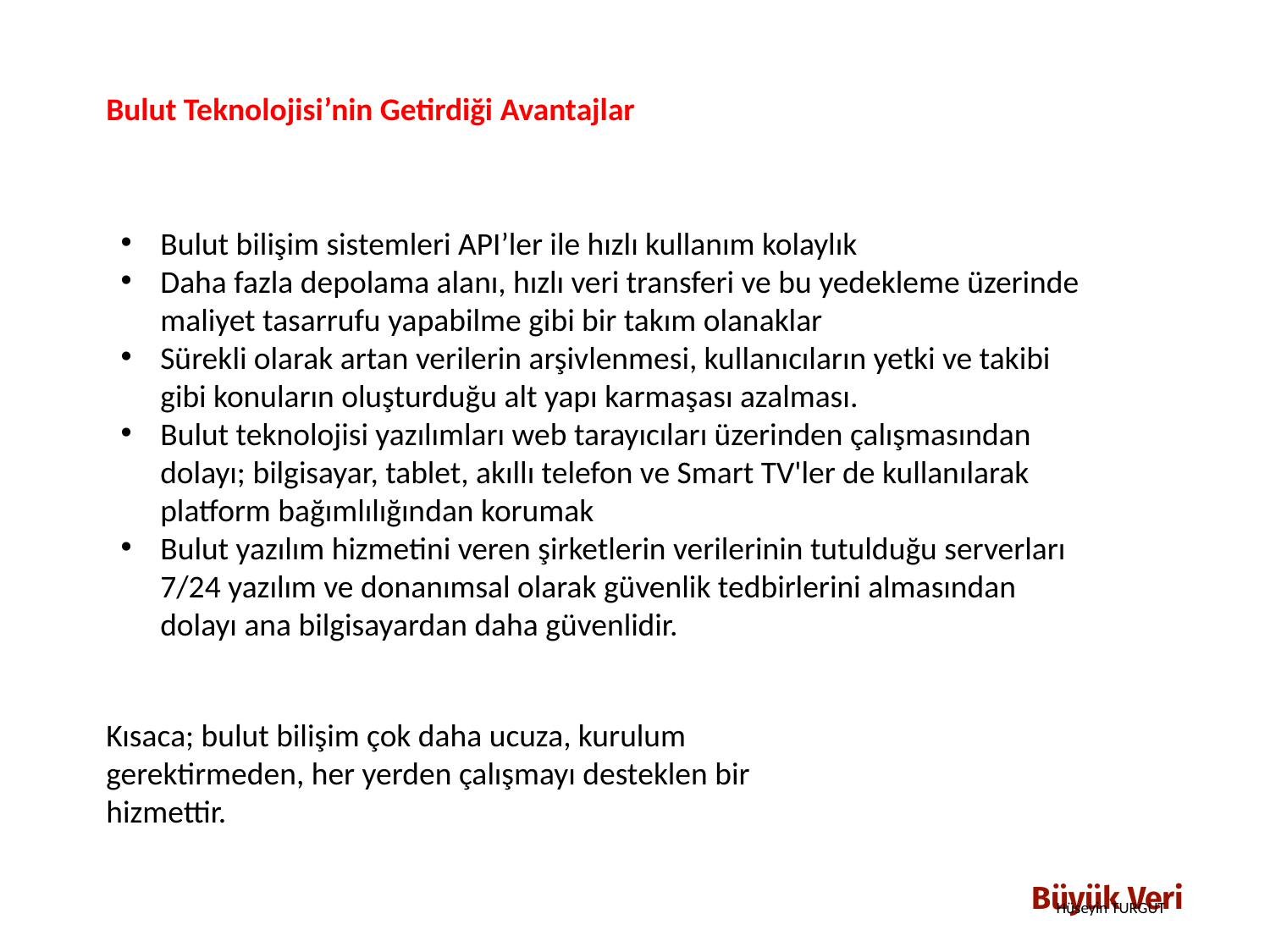

Bulut Teknolojisi’nin Getirdiği Avantajlar

Bulut bilişim sistemleri API’ler ile hızlı kullanım kolaylık
Daha fazla depolama alanı, hızlı veri transferi ve bu yedekleme üzerinde maliyet tasarrufu yapabilme gibi bir takım olanaklar
Sürekli olarak artan verilerin arşivlenmesi, kullanıcıların yetki ve takibi gibi konuların oluşturduğu alt yapı karmaşası azalması.
Bulut teknolojisi yazılımları web tarayıcıları üzerinden çalışmasından dolayı; bilgisayar, tablet, akıllı telefon ve Smart TV'ler de kullanılarak platform bağımlılığından korumak
Bulut yazılım hizmetini veren şirketlerin verilerinin tutulduğu serverları 7/24 yazılım ve donanımsal olarak güvenlik tedbirlerini almasından dolayı ana bilgisayardan daha güvenlidir.
Kısaca; bulut bilişim çok daha ucuza, kurulum gerektirmeden, her yerden çalışmayı desteklen bir hizmettir.
Büyük Veri
Hüseyin TURGUT